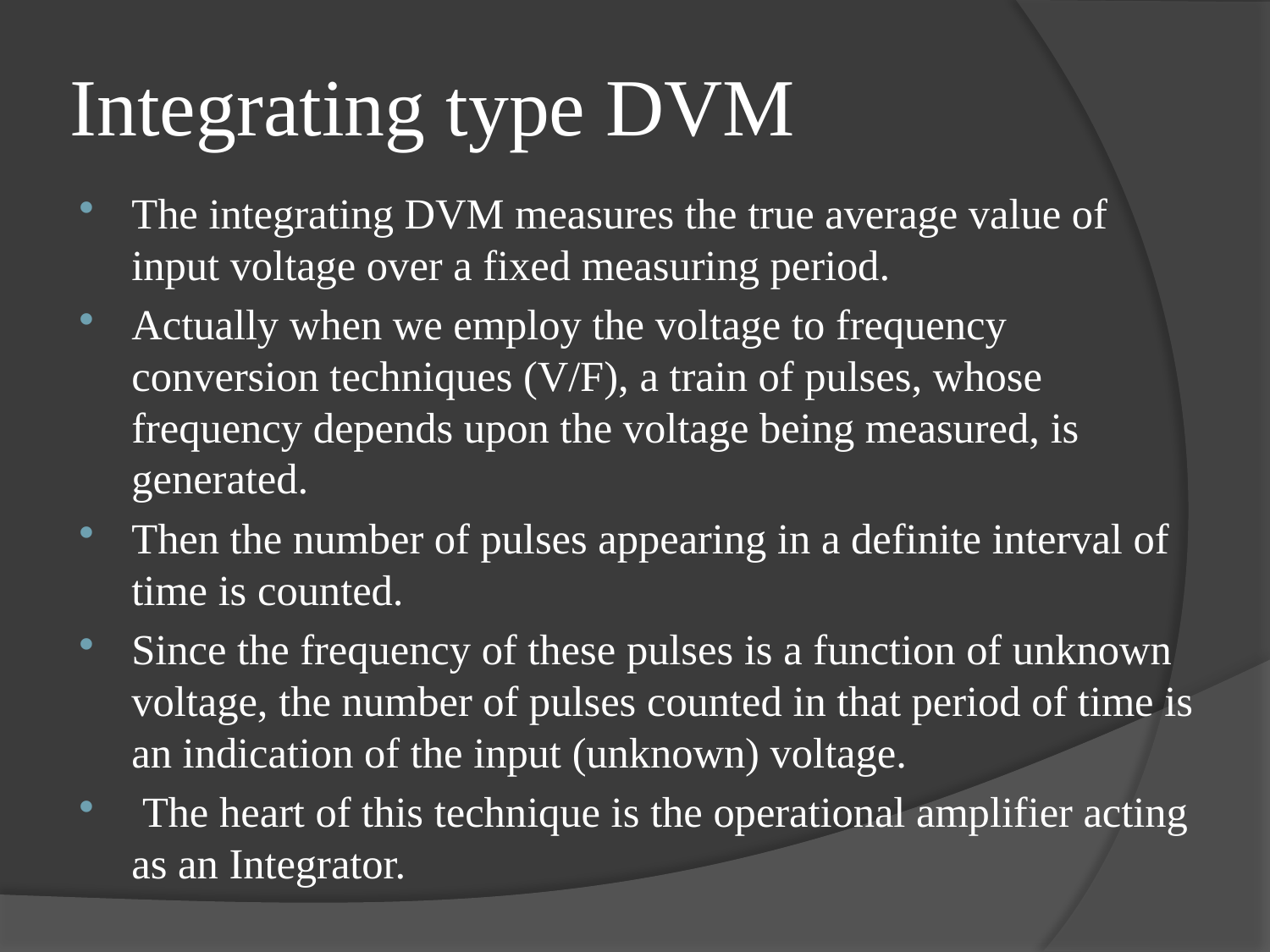

# Integrating type DVM
The integrating DVM measures the true average value of input voltage over a fixed measuring period.
Actually when we employ the voltage to frequency conversion techniques (V/F), a train of pulses, whose frequency depends upon the voltage being measured, is generated.
Then the number of pulses appearing in a definite interval of time is counted.
Since the frequency of these pulses is a function of unknown voltage, the number of pulses counted in that period of time is an indication of the input (unknown) voltage.
 The heart of this technique is the operational amplifier acting as an Integrator.